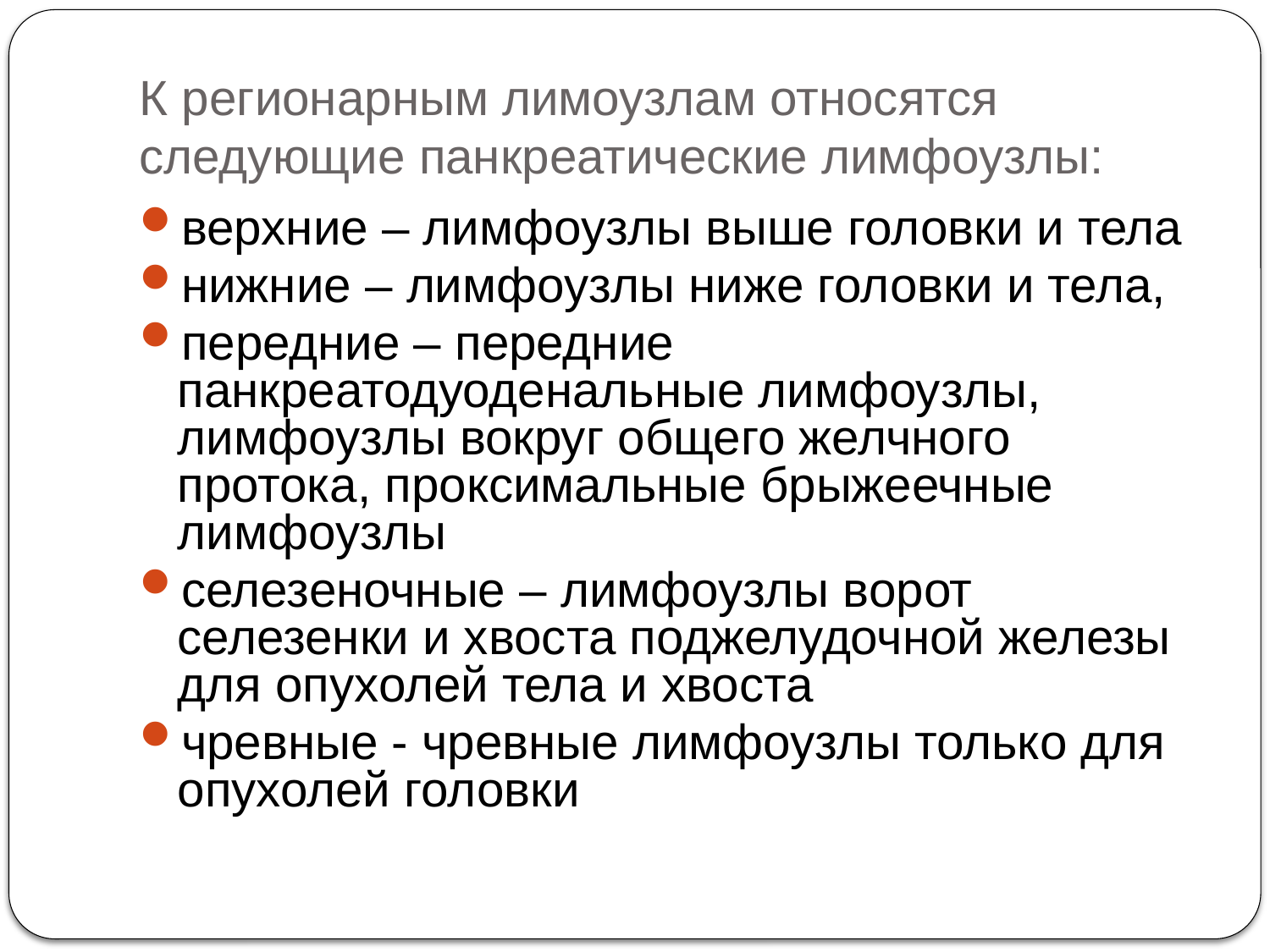

# К регионарным лимоузлам относятся следующие панкреатические лимфоузлы:
верхние – лимфоузлы выше головки и тела
нижние – лимфоузлы ниже головки и тела,
передние – передние панкреатодуоденальные лимфоузлы, лимфоузлы вокруг общего желчного протока, проксимальные брыжеечные лимфоузлы
селезеночные – лимфоузлы ворот селезенки и хвоста поджелудочной железы для опухолей тела и хвоста
чревные - чревные лимфоузлы только для опухолей головки